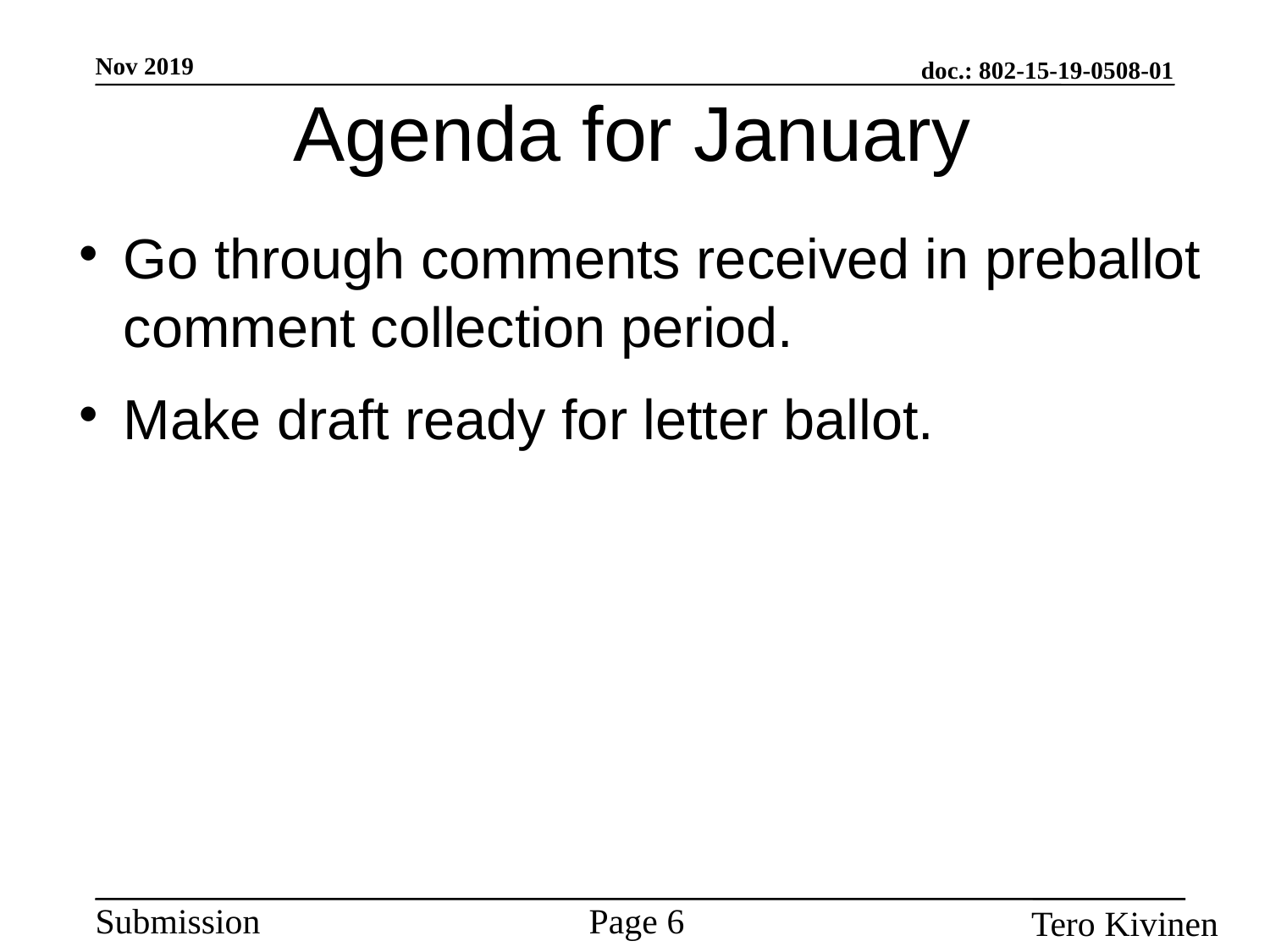

Agenda for January

Go through comments received in preballot comment collection period.
Make draft ready for letter ballot.